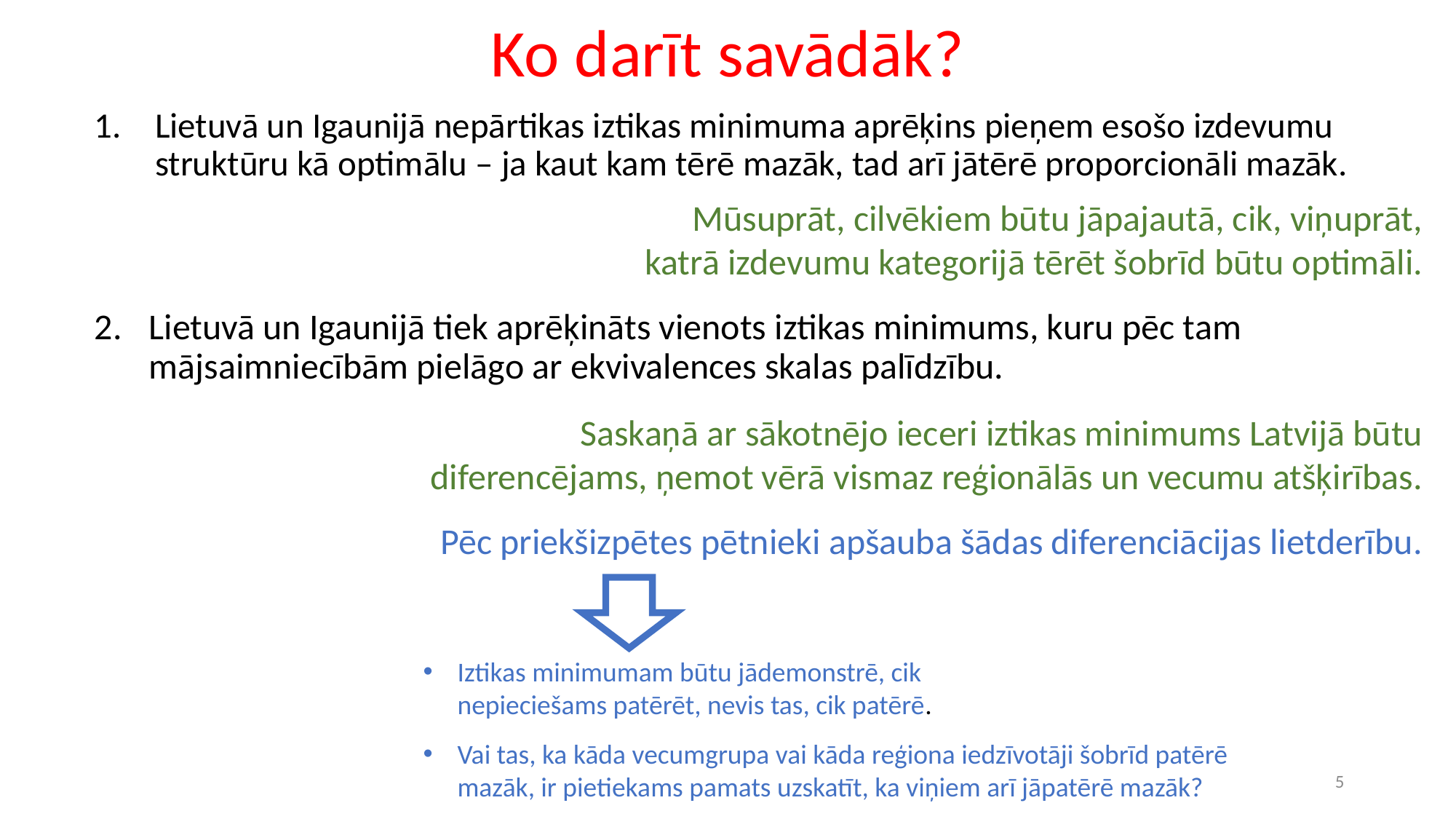

# Ko darīt savādāk?
Lietuvā un Igaunijā nepārtikas iztikas minimuma aprēķins pieņem esošo izdevumu struktūru kā optimālu – ja kaut kam tērē mazāk, tad arī jātērē proporcionāli mazāk.
Mūsuprāt, cilvēkiem būtu jāpajautā, cik, viņuprāt, katrā izdevumu kategorijā tērēt šobrīd būtu optimāli.
Lietuvā un Igaunijā tiek aprēķināts vienots iztikas minimums, kuru pēc tam mājsaimniecībām pielāgo ar ekvivalences skalas palīdzību.
Saskaņā ar sākotnējo ieceri iztikas minimums Latvijā būtu diferencējams, ņemot vērā vismaz reģionālās un vecumu atšķirības.
Pēc priekšizpētes pētnieki apšauba šādas diferenciācijas lietderību.

Iztikas minimumam būtu jādemonstrē, cik nepieciešams patērēt, nevis tas, cik patērē.
Vai tas, ka kāda vecumgrupa vai kāda reģiona iedzīvotāji šobrīd patērē mazāk, ir pietiekams pamats uzskatīt, ka viņiem arī jāpatērē mazāk?
5